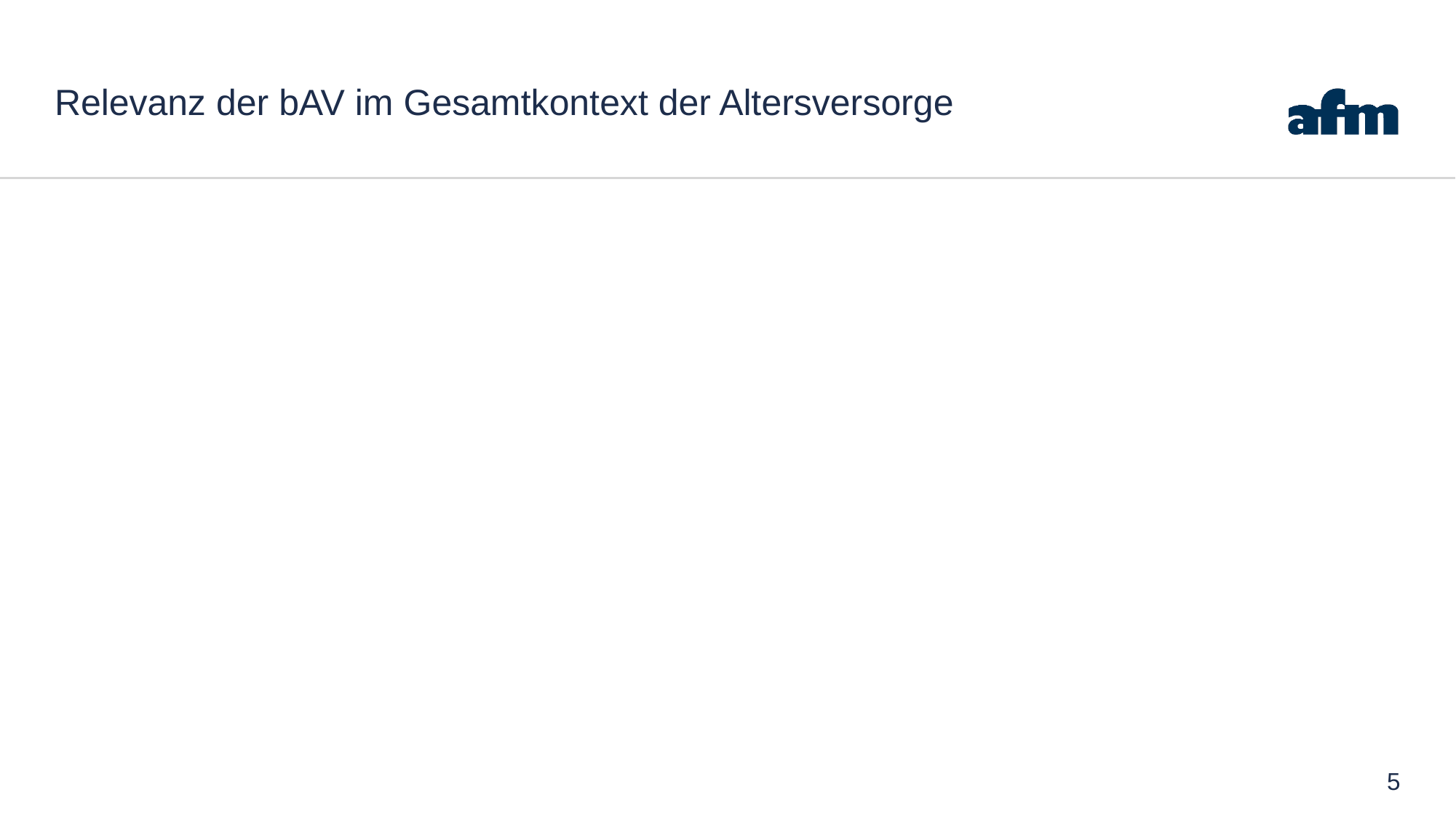

# Relevanz der bAV im Gesamtkontext der Altersversorge

5